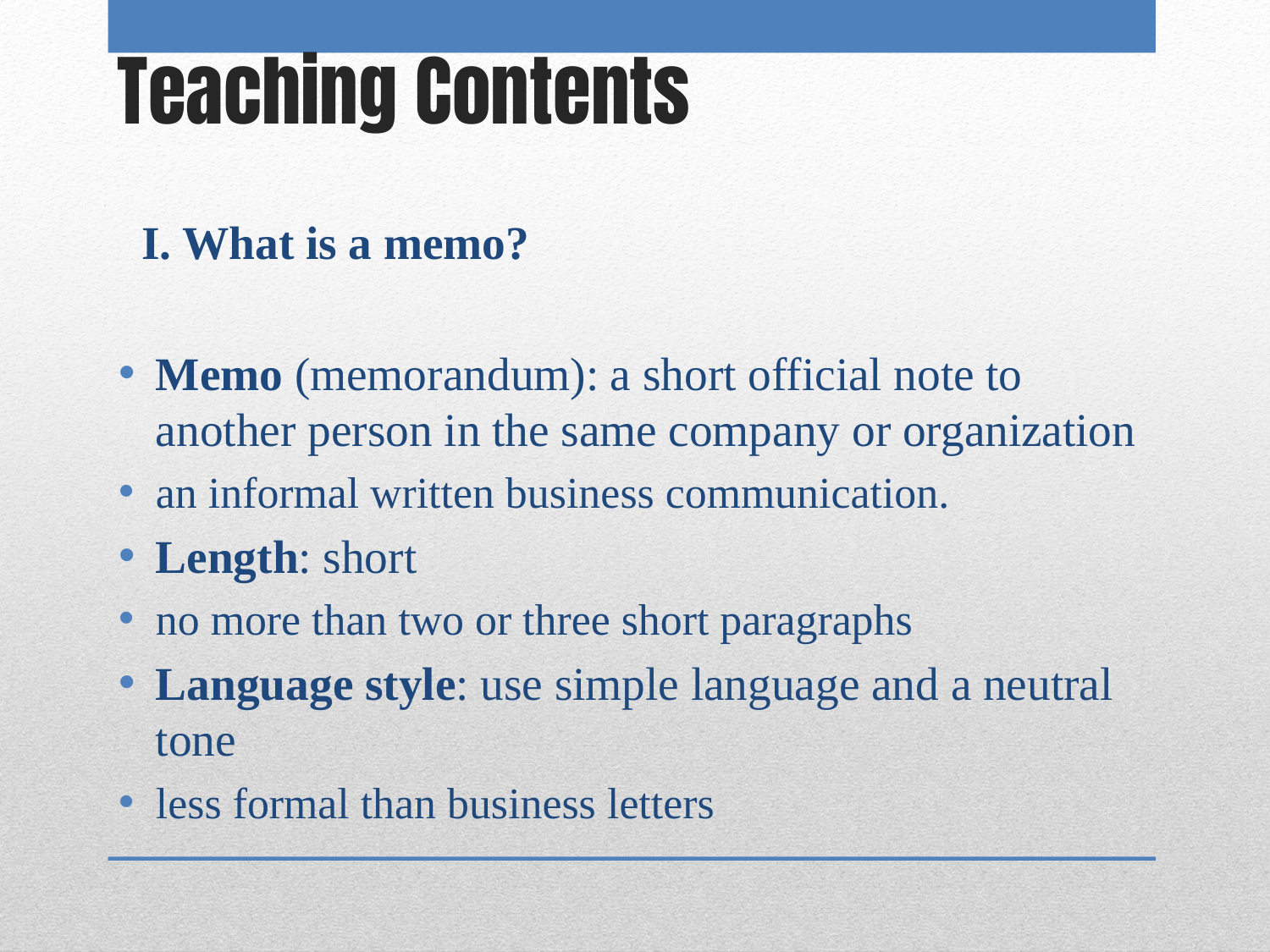

# Teaching Contents
  I. What is a memo?

Memo (memorandum): a short official note to another person in the same company or organization
an informal written business communication.
Length: short
no more than two or three short paragraphs
Language style: use simple language and a neutral tone
less formal than business letters